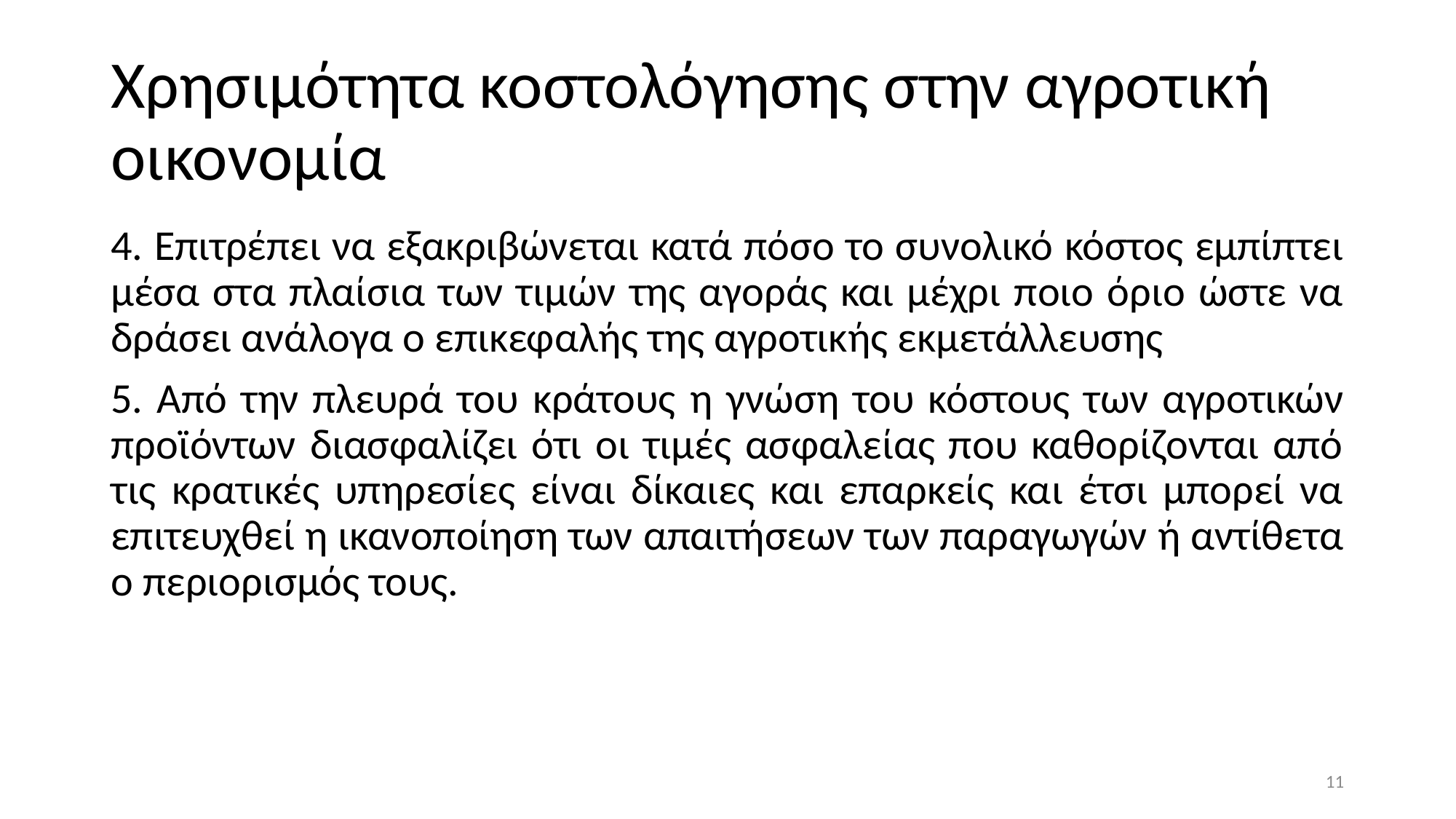

# Χρησιμότητα κοστολόγησης στην αγροτική οικονομία
4. Επιτρέπει να εξακριβώνεται κατά πόσο το συνολικό κόστος εμπίπτει μέσα στα πλαίσια των τιμών της αγοράς και μέχρι ποιο όριο ώστε να δράσει ανάλογα ο επικεφαλής της αγροτικής εκμετάλλευσης
5. Από την πλευρά του κράτους η γνώση του κόστους των αγροτικών προϊόντων διασφαλίζει ότι οι τιμές ασφαλείας που καθορίζονται από τις κρατικές υπηρεσίες είναι δίκαιες και επαρκείς και έτσι μπορεί να επιτευχθεί η ικανοποίηση των απαιτήσεων των παραγωγών ή αντίθετα ο περιορισμός τους.

11